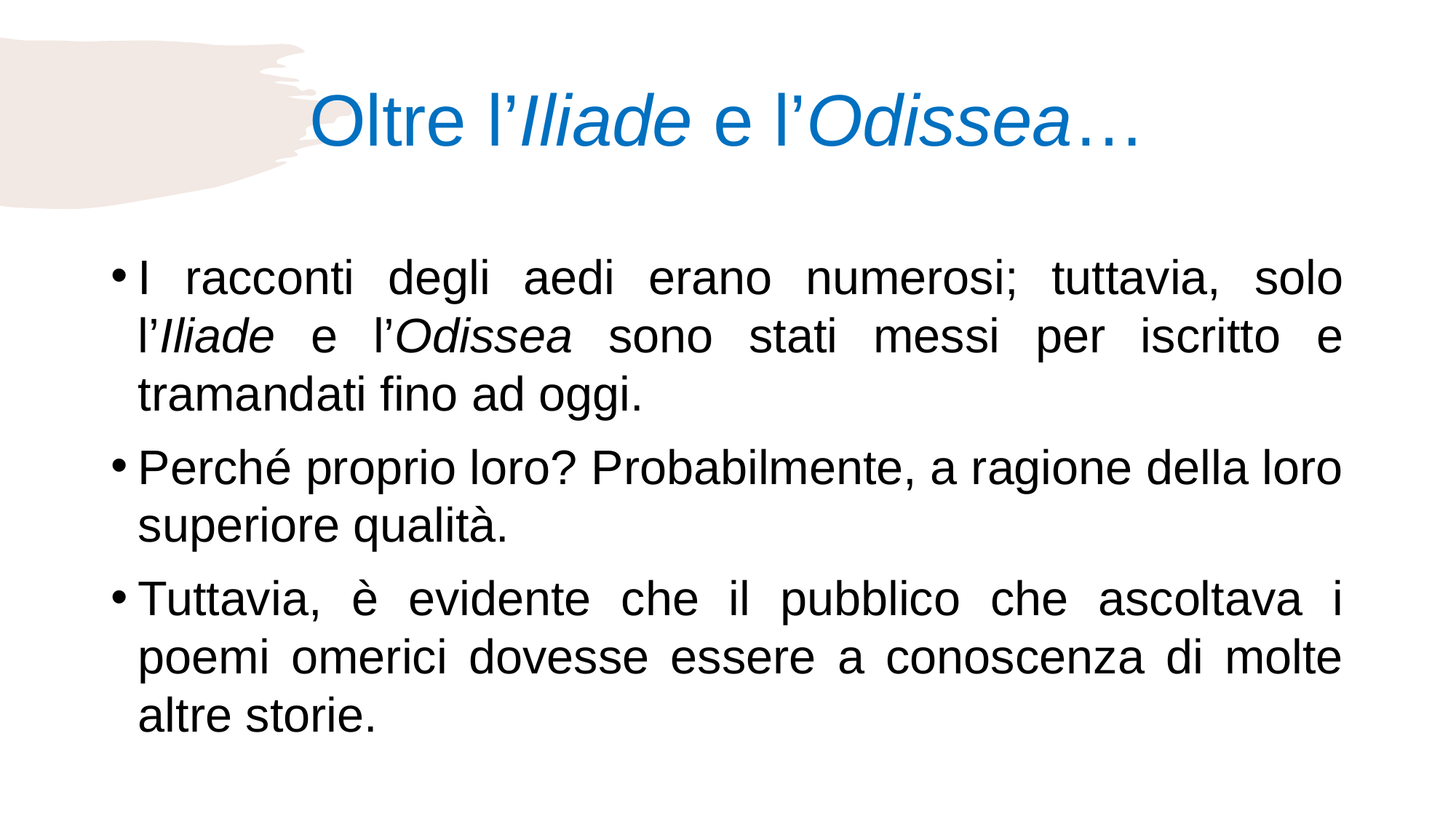

# Oltre l’Iliade e l’Odissea…
I racconti degli aedi erano numerosi; tuttavia, solo l’Iliade e l’Odissea sono stati messi per iscritto e tramandati fino ad oggi.
Perché proprio loro? Probabilmente, a ragione della loro superiore qualità.
Tuttavia, è evidente che il pubblico che ascoltava i poemi omerici dovesse essere a conoscenza di molte altre storie.